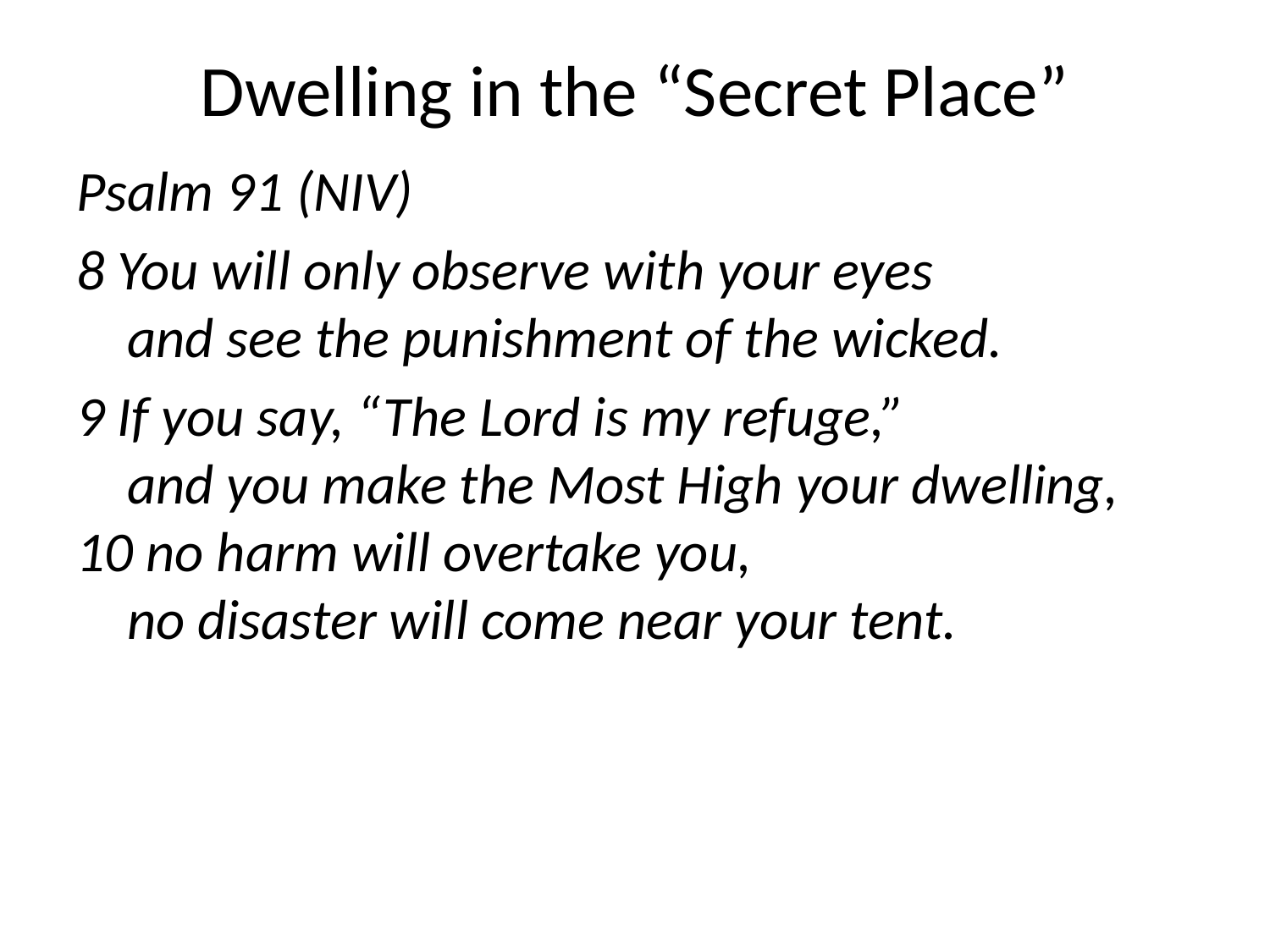

# Dwelling in the “Secret Place”
Psalm 91 (NIV)
8 You will only observe with your eyes
    and see the punishment of the wicked.
9 If you say, “The Lord is my refuge,”
    and you make the Most High your dwelling,
10 no harm will overtake you,
    no disaster will come near your tent.